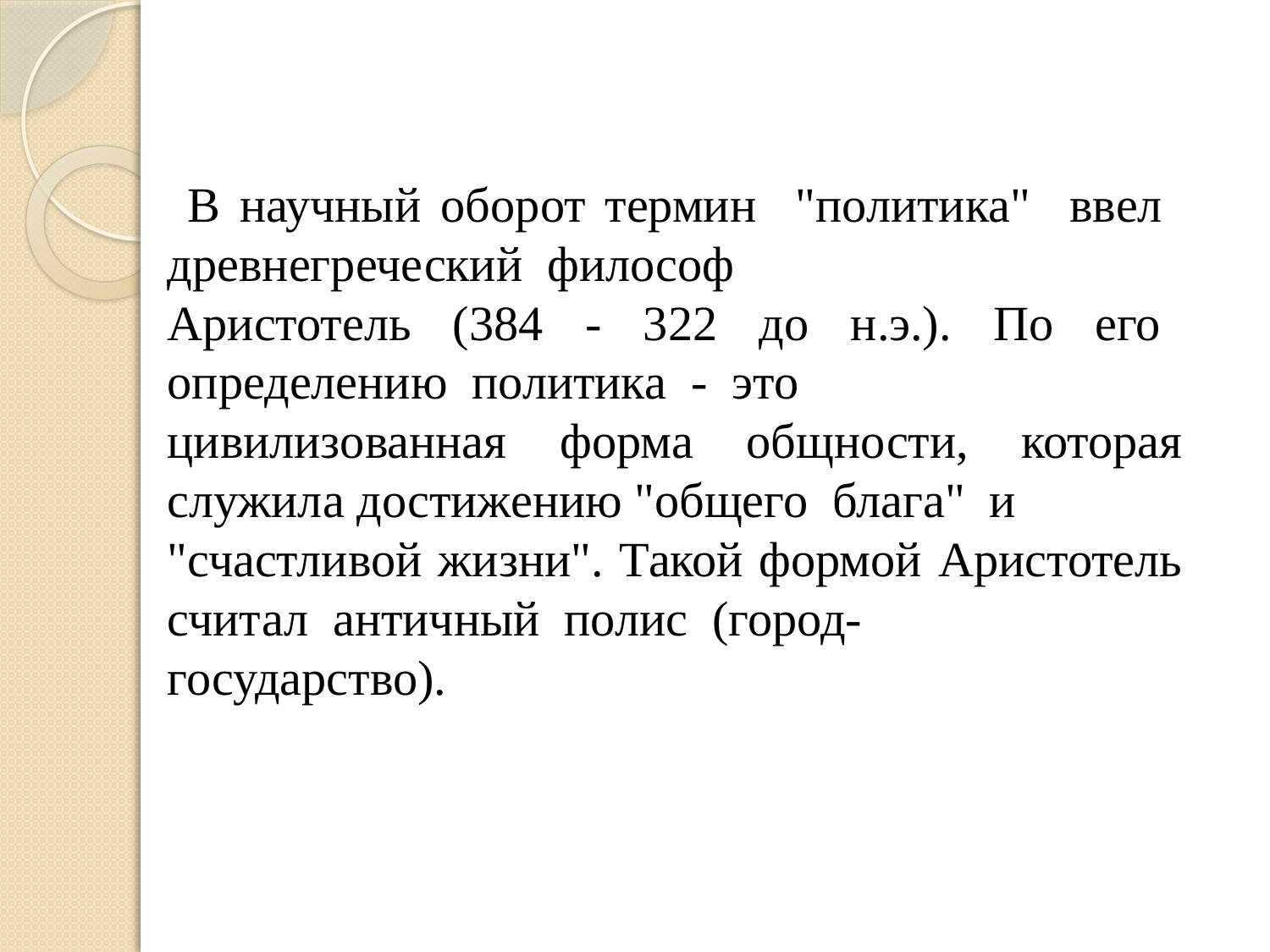

В научный оборот термин  "политика"  ввел  древнегреческий  философ
Аристотель  (384  -  322  до  н.э.).  По  его  определению  политика  -  это
цивилизованная форма общности, которая служила достижению "общего  блага"  и
"счастливой жизни". Такой формой Аристотель считал  античный  полис  (город-
государство).